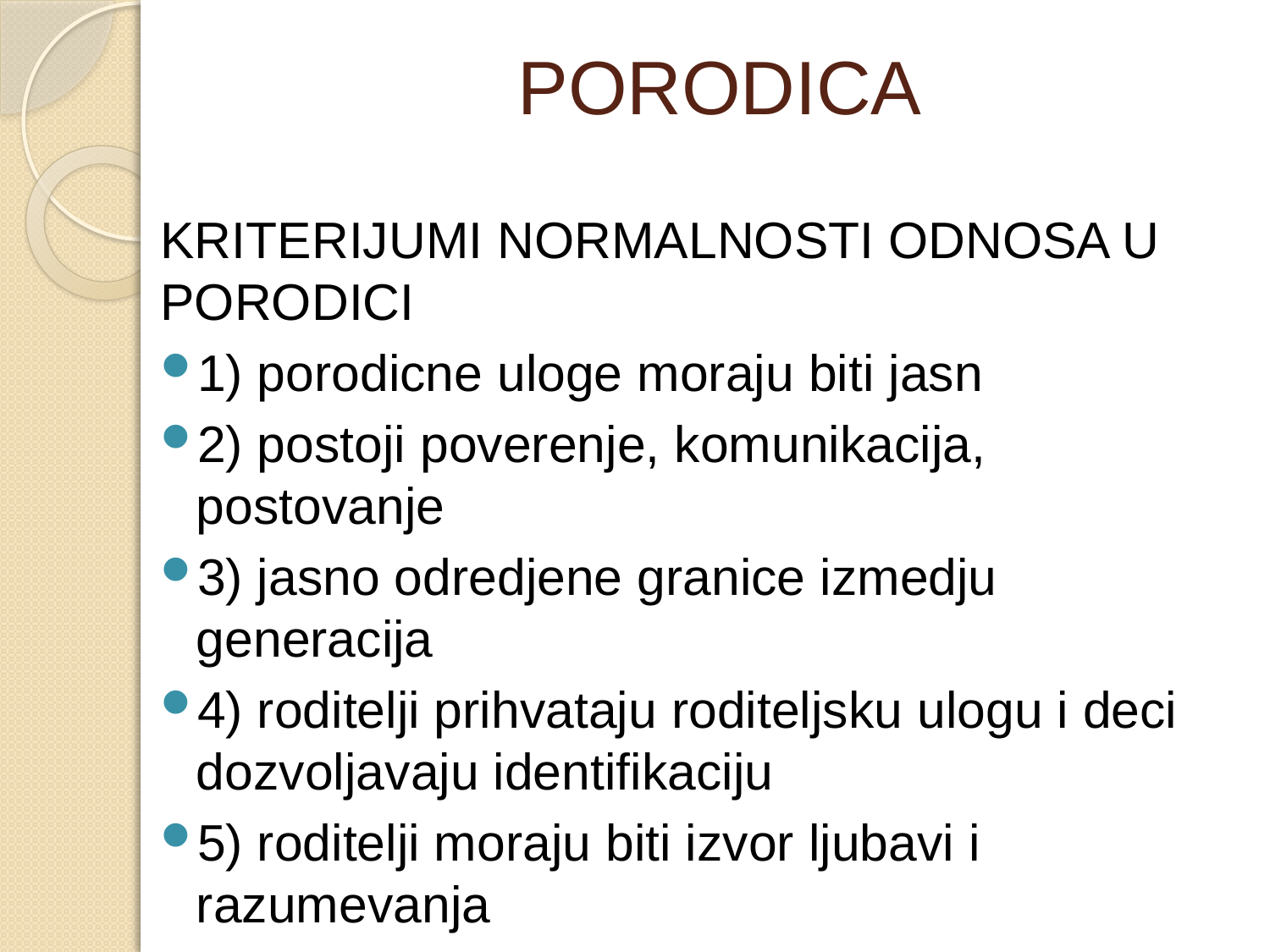

# PORODICA
KRITERIJUMI NORMALNOSTI ODNOSA U PORODICI
1) porodicne uloge moraju biti jasn
2) postoji poverenje, komunikacija, postovanje
3) jasno odredjene granice izmedju generacija
4) roditelji prihvataju roditeljsku ulogu i deci dozvoljavaju identifikaciju
5) roditelji moraju biti izvor ljubavi i razumevanja